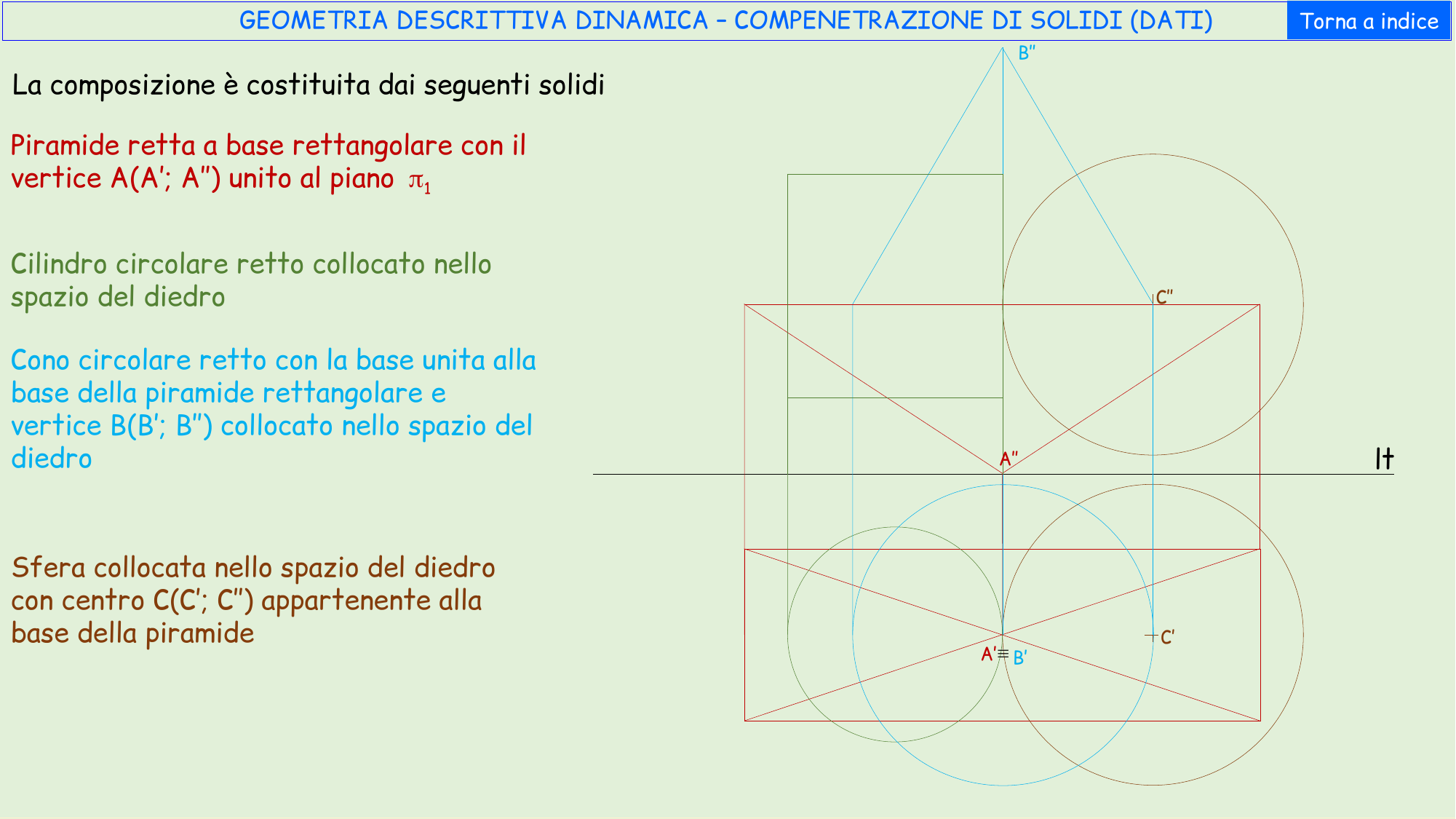

Torna a indice
GEOMETRIA DESCRITTIVA DINAMICA – COMPENETRAZIONE DI SOLIDI (DATI)
B’’
La composizione è costituita dai seguenti solidi
Piramide retta a base rettangolare con il  vertice A(A’; A’’) unito al piano π1

Cilindro circolare retto collocato nello spazio del diedro
C’’
Cono circolare retto con la base unita alla base della piramide rettangolare e vertice B(B’; B’’) collocato nello spazio del diedro

lt
A’’

Sfera collocata nello spazio del diedro con centro C(C’; C’’) appartenente alla base della piramide
C’
≡

A’
B’